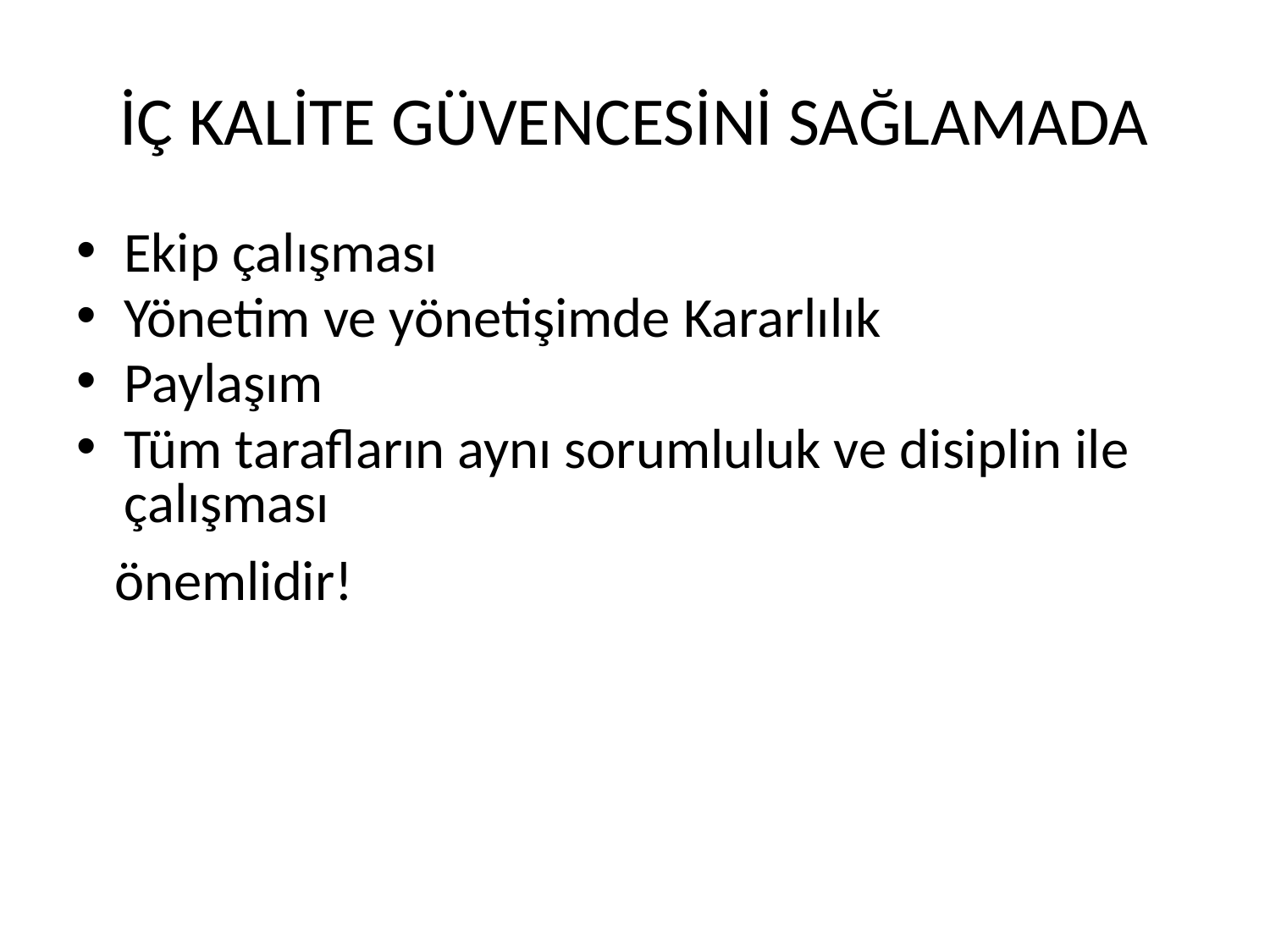

# İÇ KALİTE GÜVENCESİNİ SAĞLAMADA
Ekip çalışması
Yönetim ve yönetişimde Kararlılık
Paylaşım
Tüm tarafların aynı sorumluluk ve disiplin ile çalışması
   önemlidir!